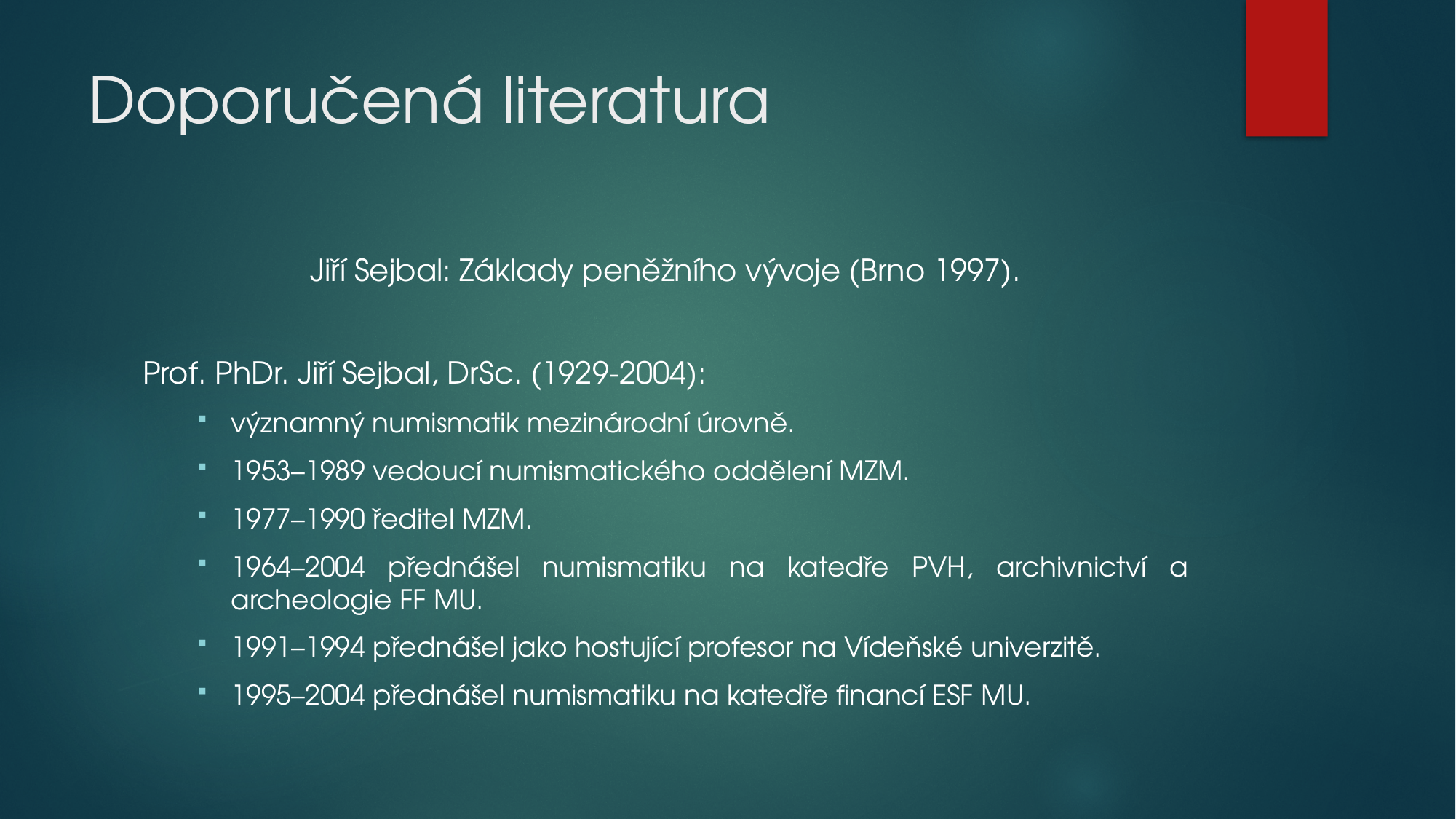

# Doporučená literatura
Jiří Sejbal: Základy peněžního vývoje (Brno 1997).

Prof. PhDr. Jiří Sejbal, DrSc. (1929-2004):
významný numismatik mezinárodní úrovně.
1953–1989 vedoucí numismatického oddělení MZM.
1977–1990 ředitel MZM.
1964–2004 přednášel numismatiku na katedře PVH, archivnictví a archeologie FF MU.
1991–1994 přednášel jako hostující profesor na Vídeňské univerzitě.
1995–2004 přednášel numismatiku na katedře financí ESF MU.